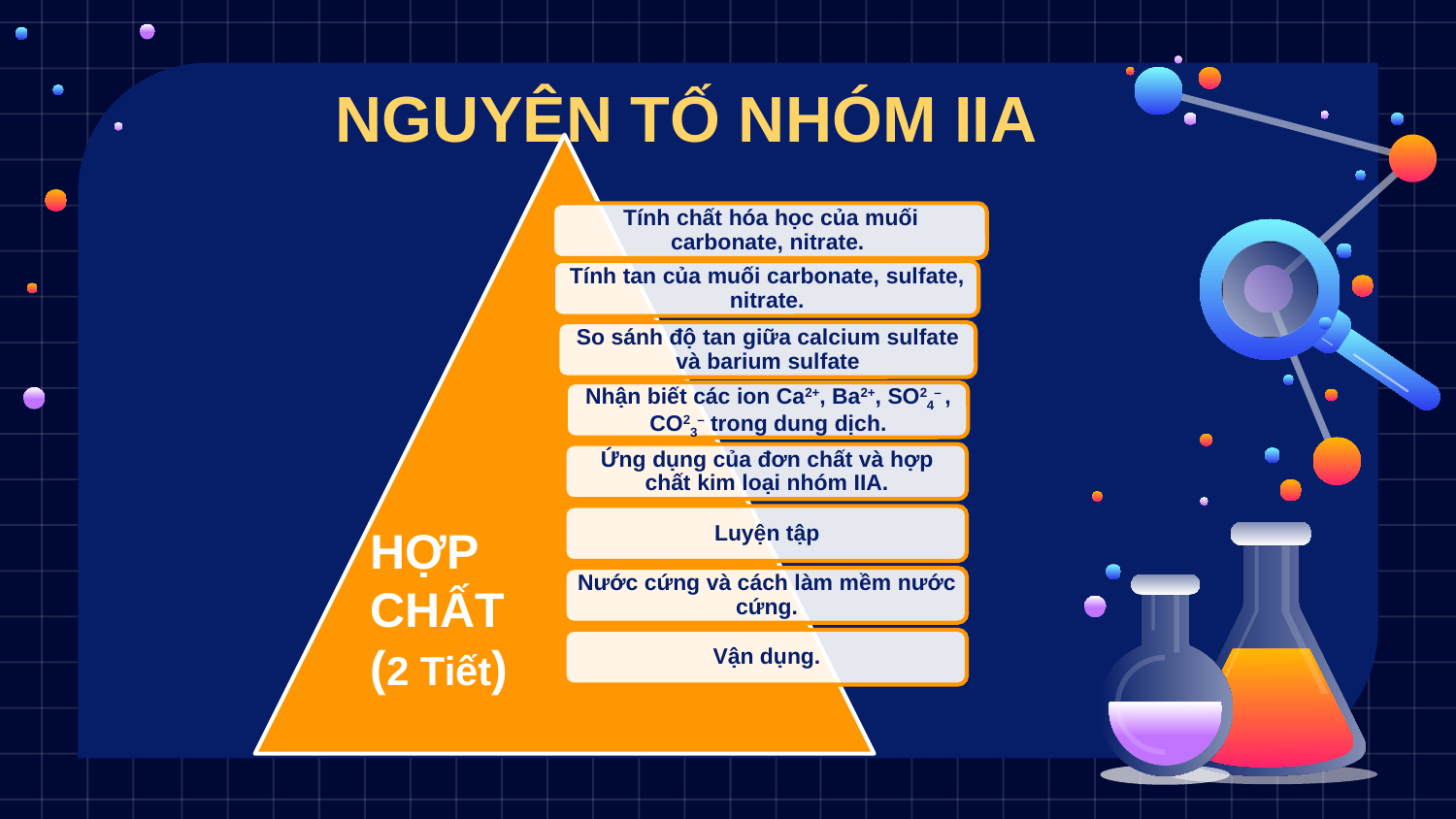

NGUYÊN TỐ NHÓM IIA
Tính chất hóa học của muối carbonate, nitrate.
Tính tan của muối carbonate, sulfate, nitrate.
So sánh độ tan giữa calcium sulfate và barium sulfate
Nhận biết các ion Ca2+, Ba2+, SO24– , CO23– trong dung dịch.
Ứng dụng của đơn chất và hợp chất kim loại nhóm IIA.
Luyện tập
Nước cứng và cách làm mềm nước cứng.
Vận dụng.

HỢP
CHẤT
(2 Tiết)